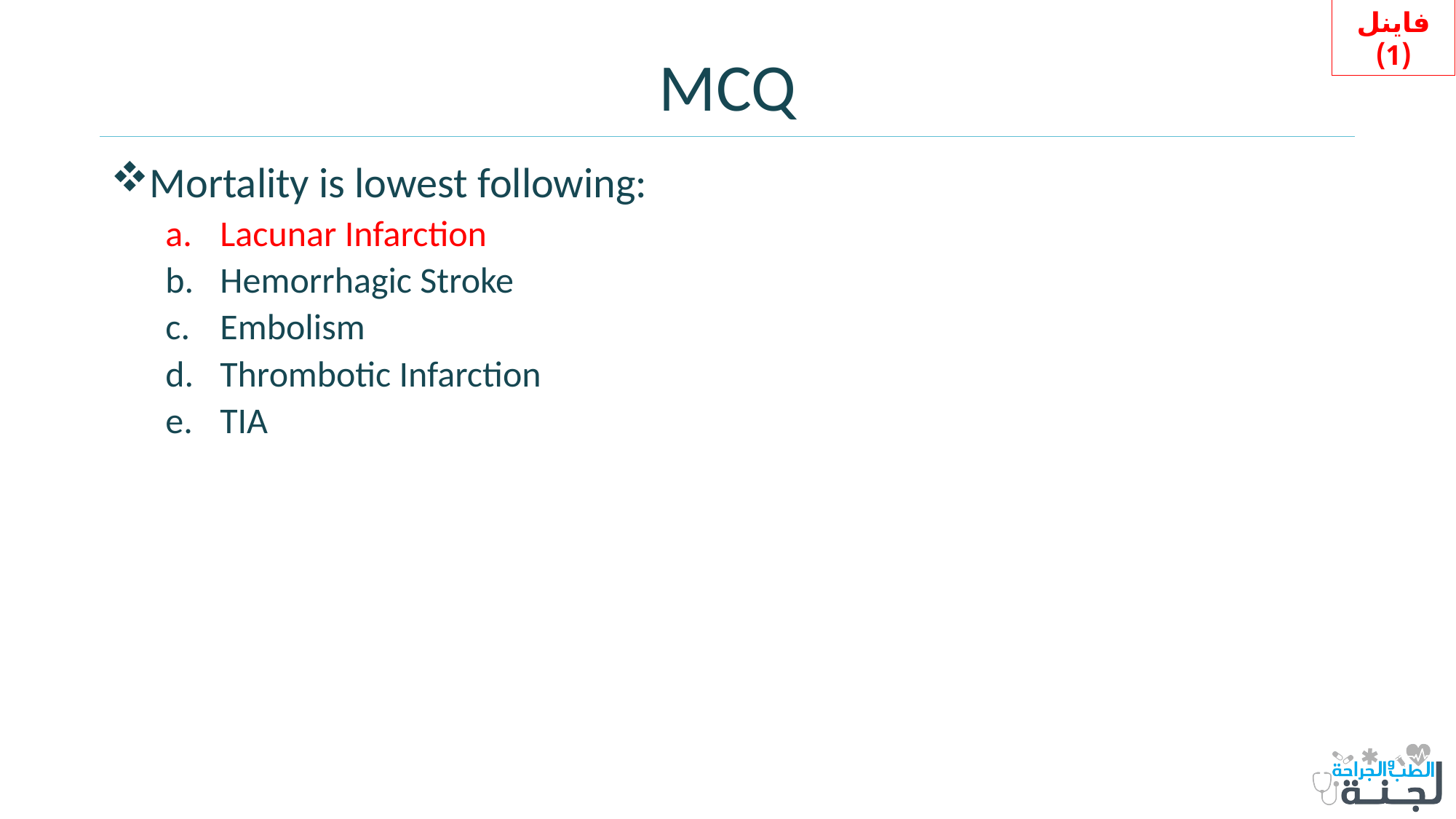

فاينل (1)
# MCQ
Mortality is lowest following:
Lacunar Infarction
Hemorrhagic Stroke
Embolism
Thrombotic Infarction
TIA